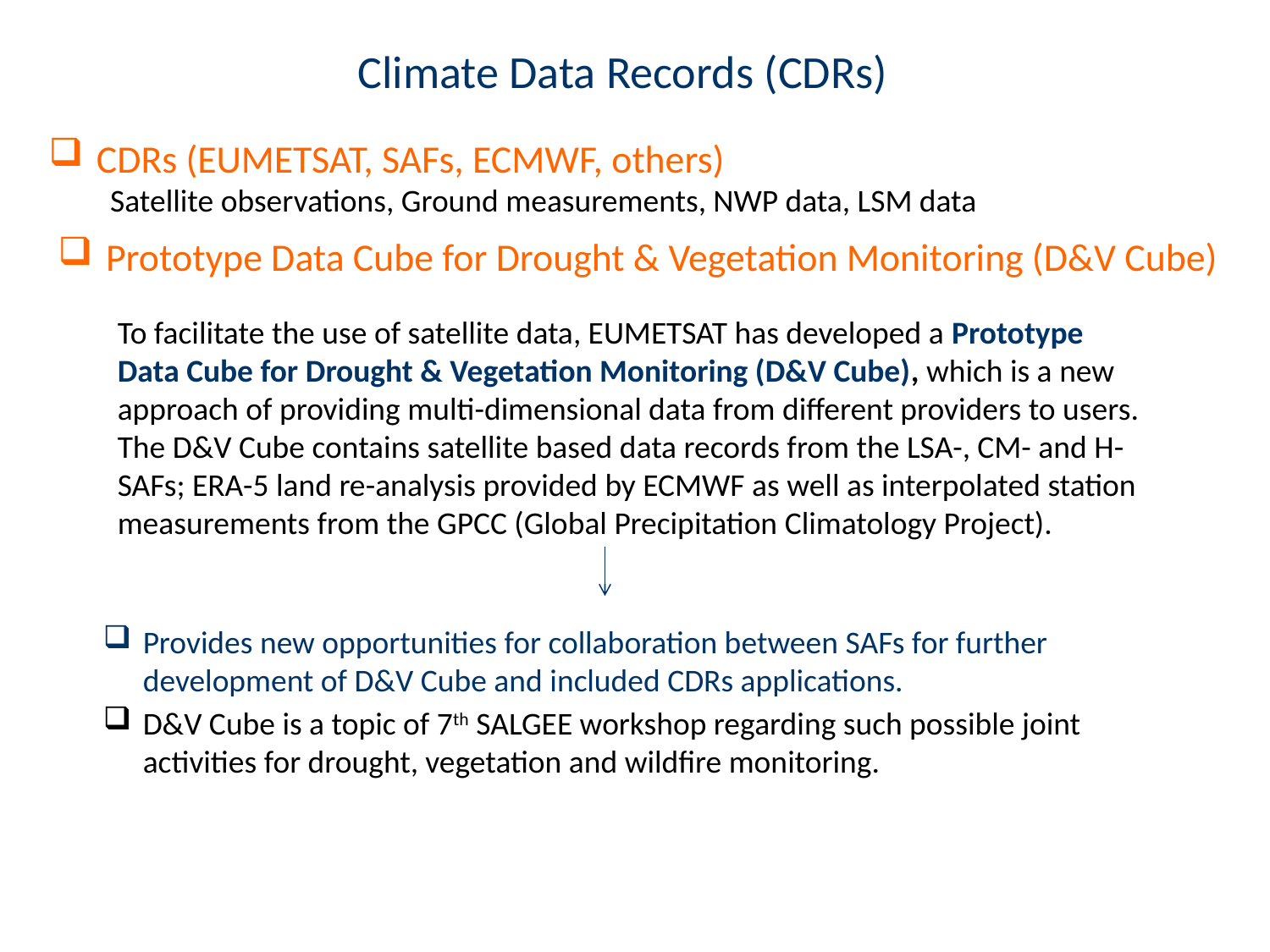

Climate Data Records (CDRs)
CDRs (EUMETSAT, SAFs, ECMWF, others)
Satellite observations, Ground measurements, NWP data, LSM data
# Prototype Data Cube for Drought & Vegetation Monitoring (D&V Cube)
To facilitate the use of satellite data, EUMETSAT has developed a Prototype Data Cube for Drought & Vegetation Monitoring (D&V Cube), which is a new approach of providing multi-dimensional data from different providers to users. The D&V Cube contains satellite based data records from the LSA-, CM- and H- SAFs; ERA-5 land re-analysis provided by ECMWF as well as interpolated station measurements from the GPCC (Global Precipitation Climatology Project).
Provides new opportunities for collaboration between SAFs for further development of D&V Cube and included CDRs applications.
D&V Cube is a topic of 7th SALGEE workshop regarding such possible joint activities for drought, vegetation and wildfire monitoring.